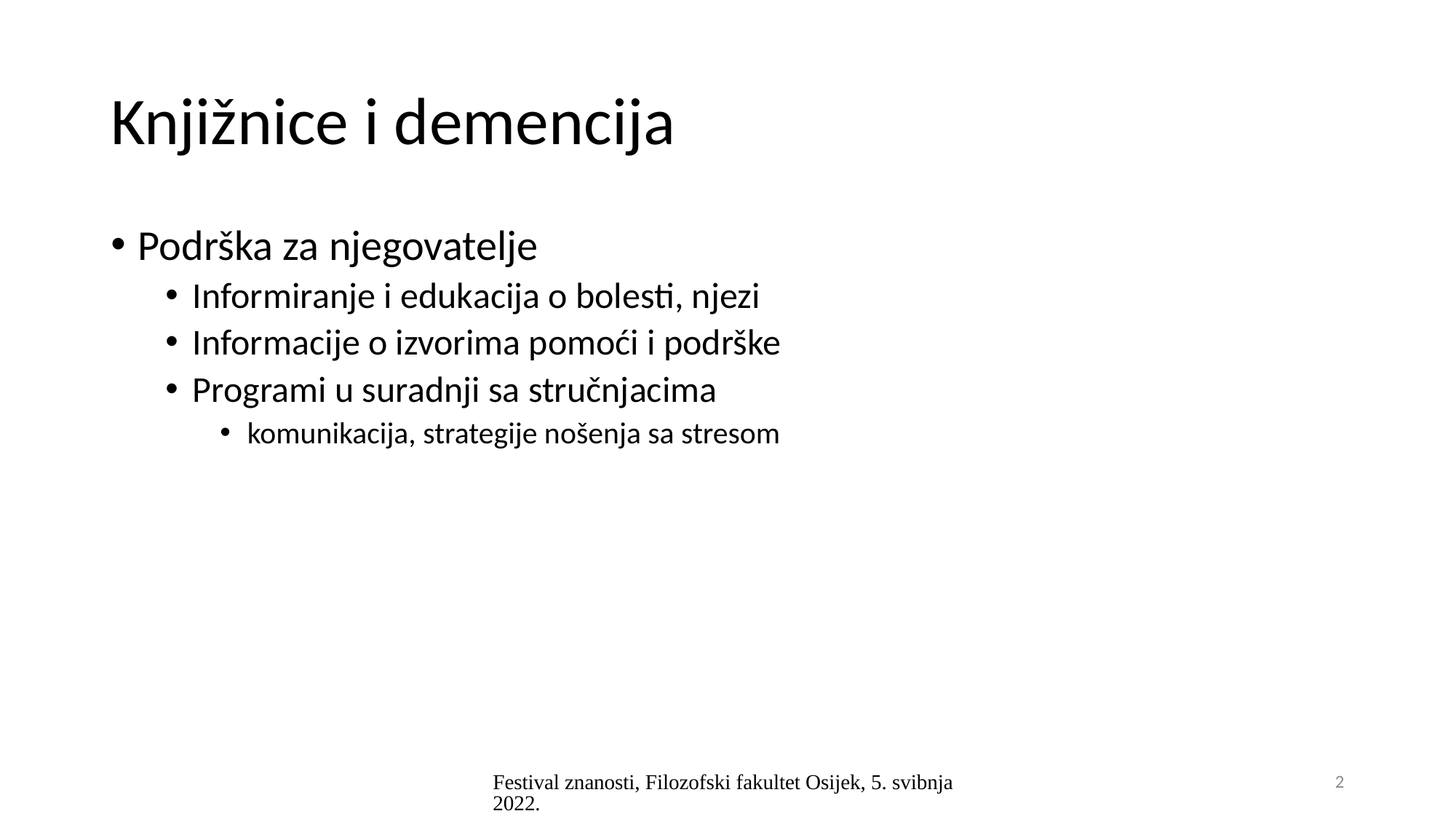

# Knjižnice i demencija
Podrška za njegovatelje
Informiranje i edukacija o bolesti, njezi
Informacije o izvorima pomoći i podrške
Programi u suradnji sa stručnjacima
komunikacija, strategije nošenja sa stresom
Festival znanosti, Filozofski fakultet Osijek, 5. svibnja 2022.
2